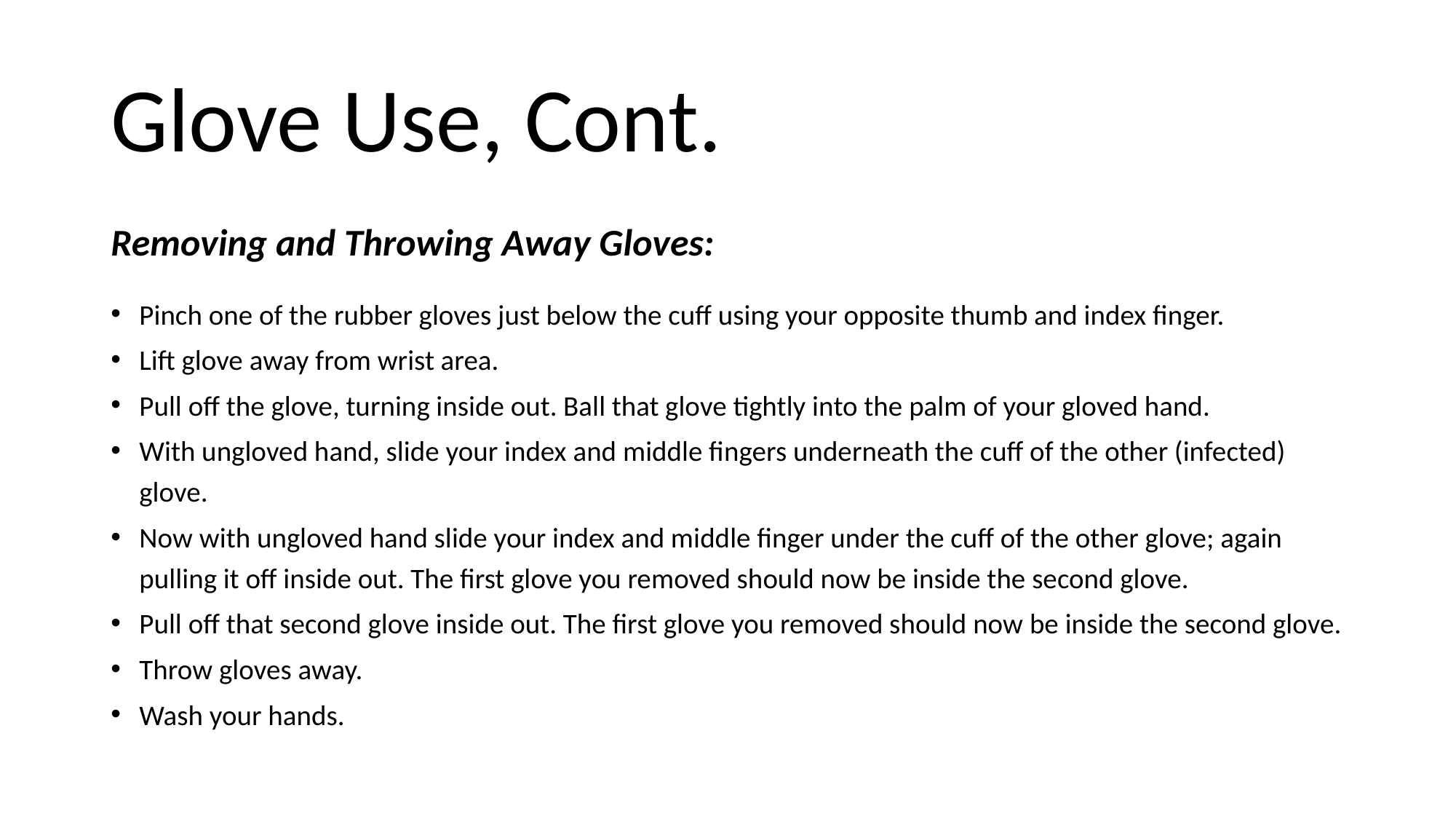

# Glove Use, Cont.
Removing and Throwing Away Gloves:

Pinch one of the rubber gloves just below the cuff using your opposite thumb and index finger.
Lift glove away from wrist area.
Pull off the glove, turning inside out. Ball that glove tightly into the palm of your gloved hand.
With ungloved hand, slide your index and middle fingers underneath the cuff of the other (infected) glove.
Now with ungloved hand slide your index and middle finger under the cuff of the other glove; again pulling it off inside out. The first glove you removed should now be inside the second glove.
Pull off that second glove inside out. The first glove you removed should now be inside the second glove.
Throw gloves away.
Wash your hands.